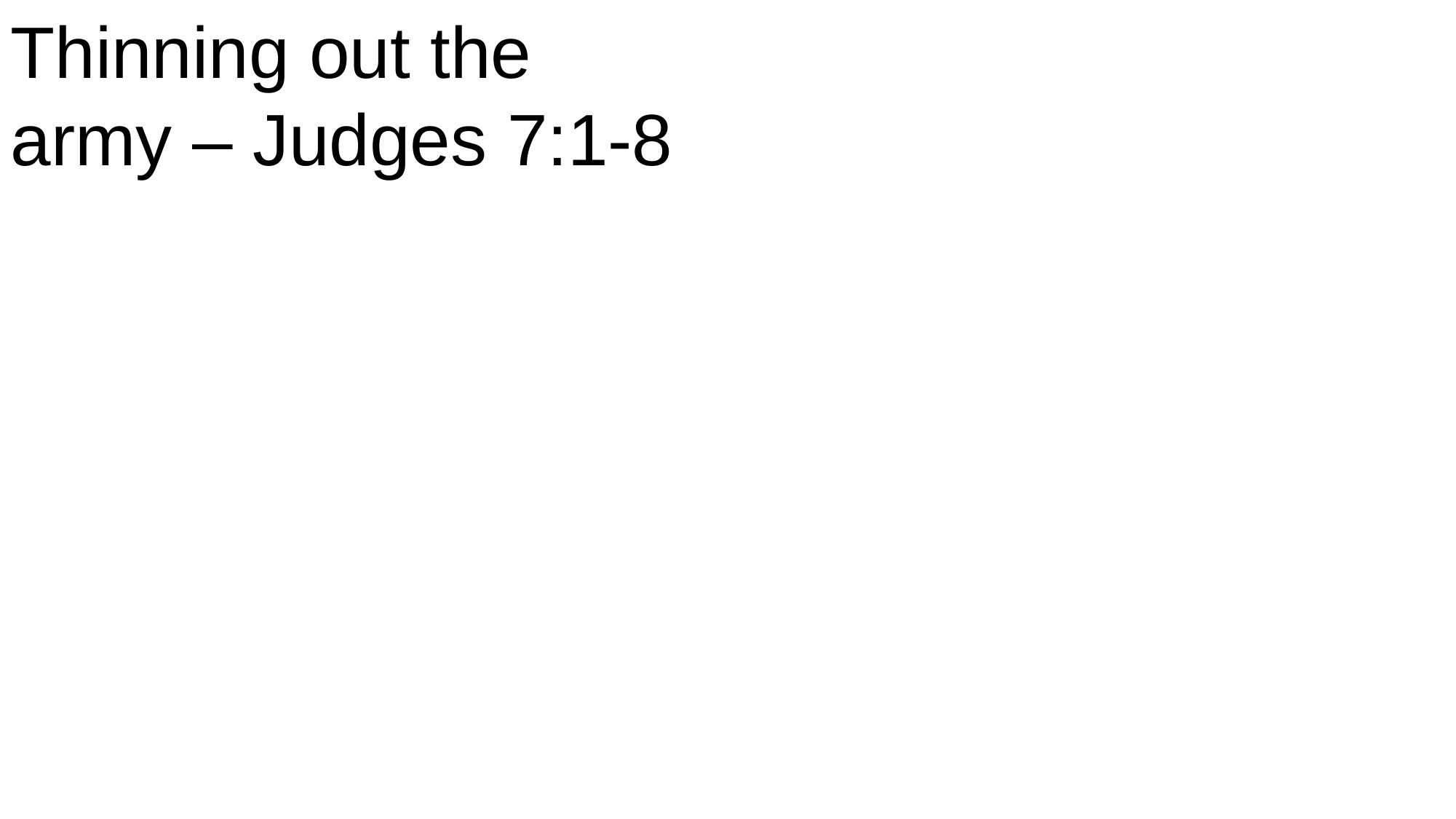

Thinning out the army – Judges 7:1-8